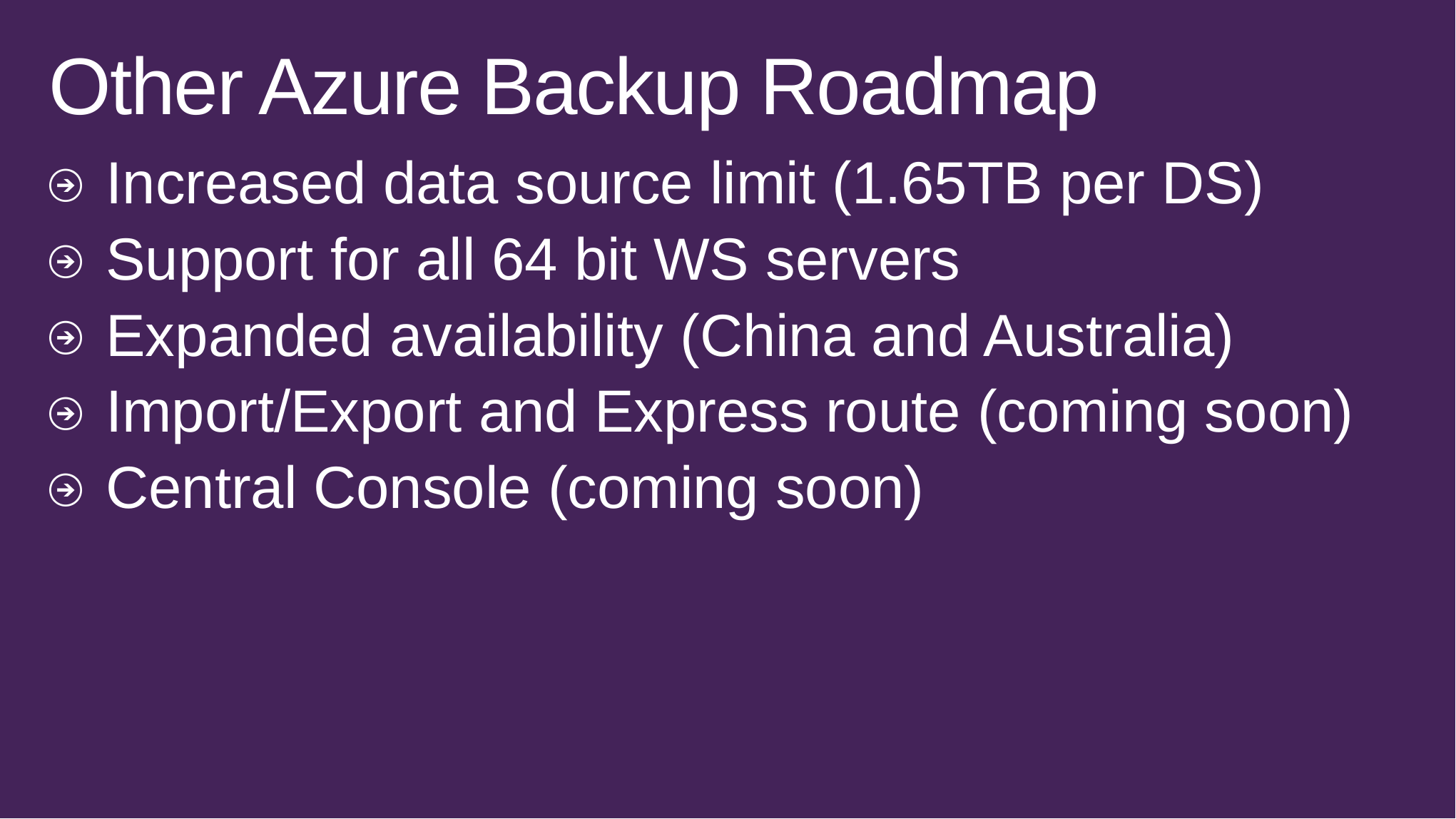

# Other Azure Backup Roadmap
 Increased data source limit (1.65TB per DS)
 Support for all 64 bit WS servers
 Expanded availability (China and Australia)
 Import/Export and Express route (coming soon)
 Central Console (coming soon)